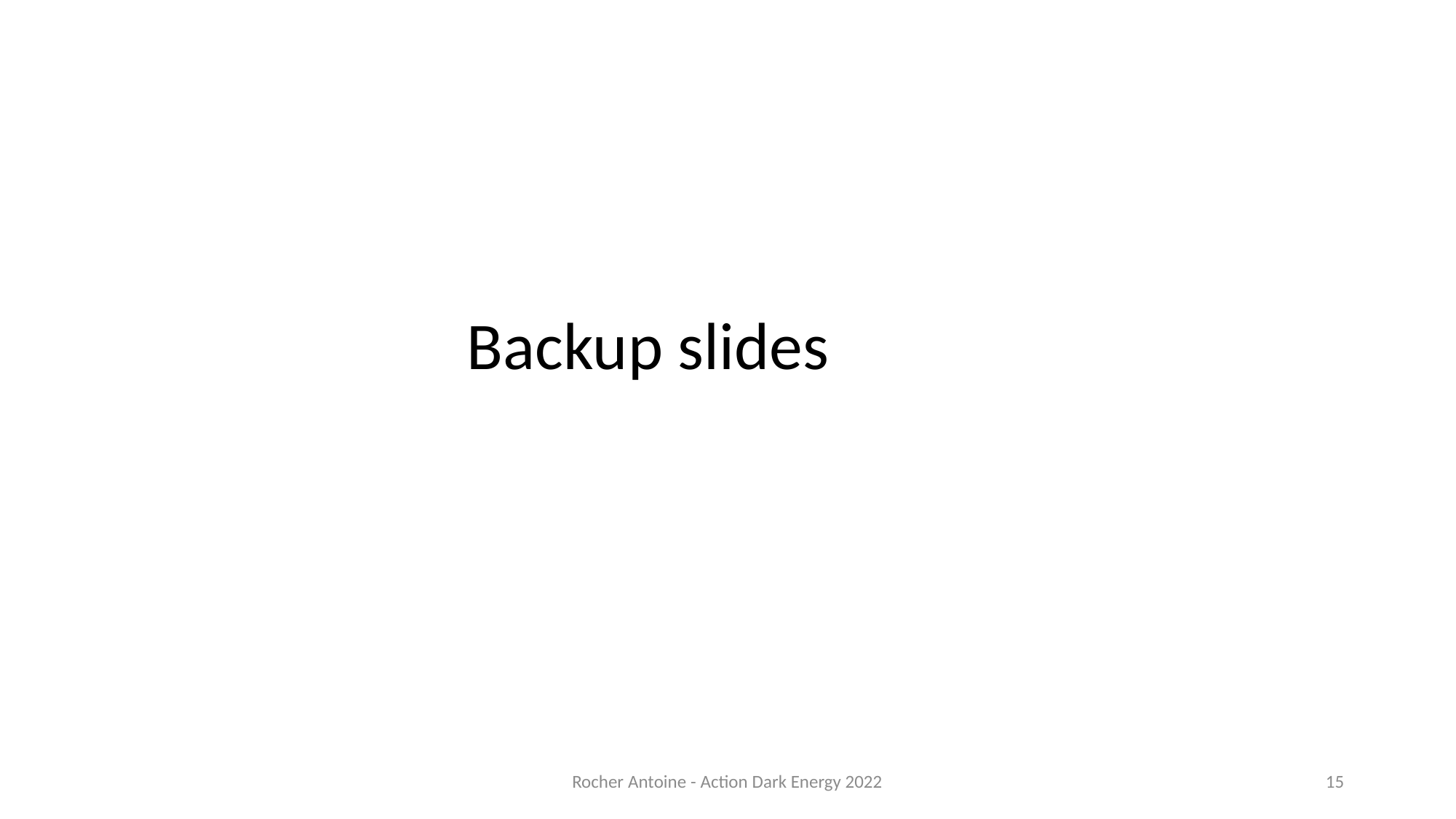

# Backup slides
Rocher Antoine - Action Dark Energy 2022
15